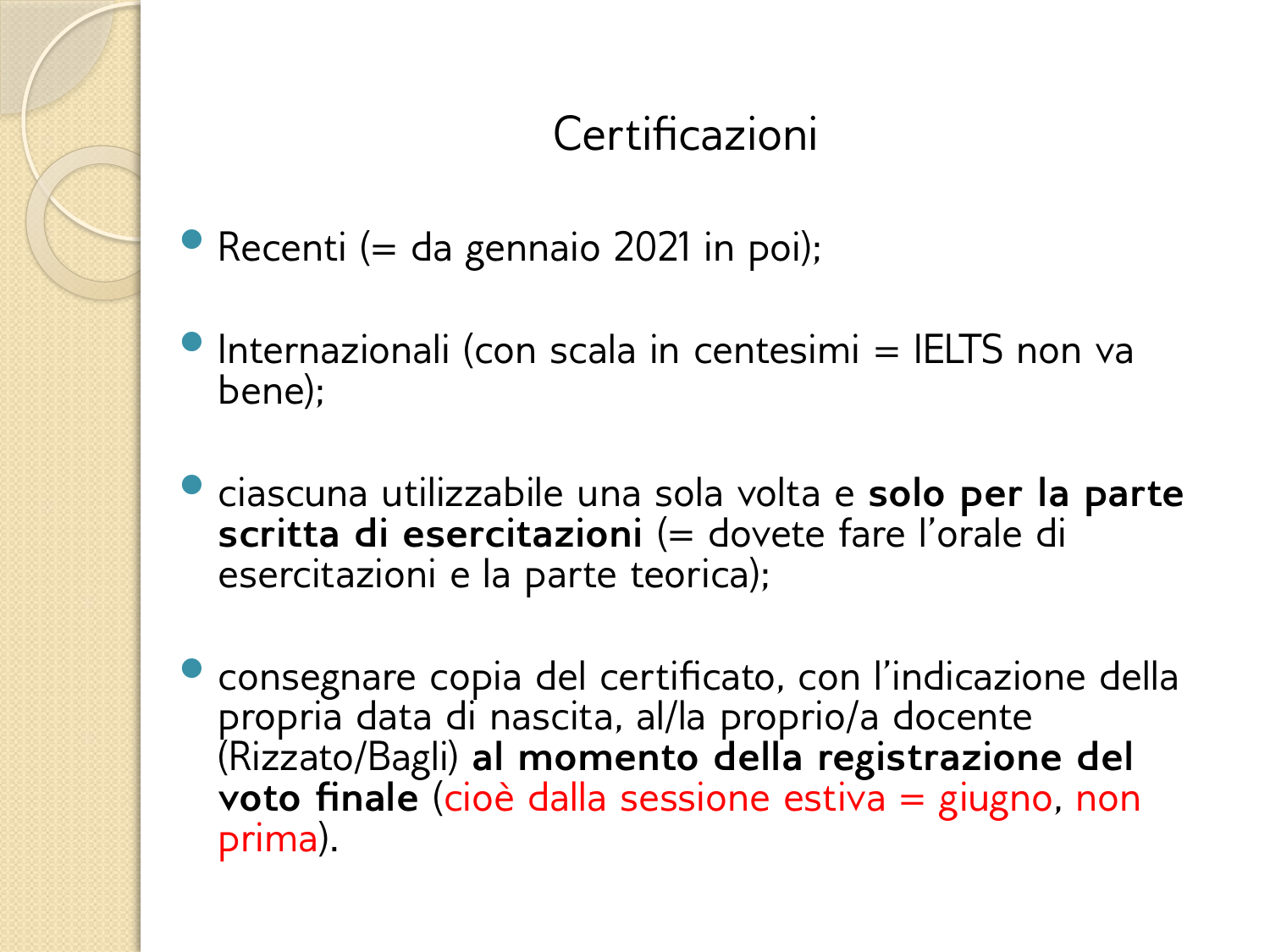

Certificazioni

Recenti (= da gennaio 2021 in poi);

Internazionali (con scala in centesimi = IELTS non va bene);

ciascuna utilizzabile una sola volta e solo per la parte scritta di esercitazioni (= dovete fare l’orale di esercitazioni e la parte teorica);

consegnare copia del certificato, con l’indicazione della propria data di nascita, al/la proprio/a docente (Rizzato/Bagli) al momento della registrazione del voto finale (cioè dalla sessione estiva = giugno, non prima).